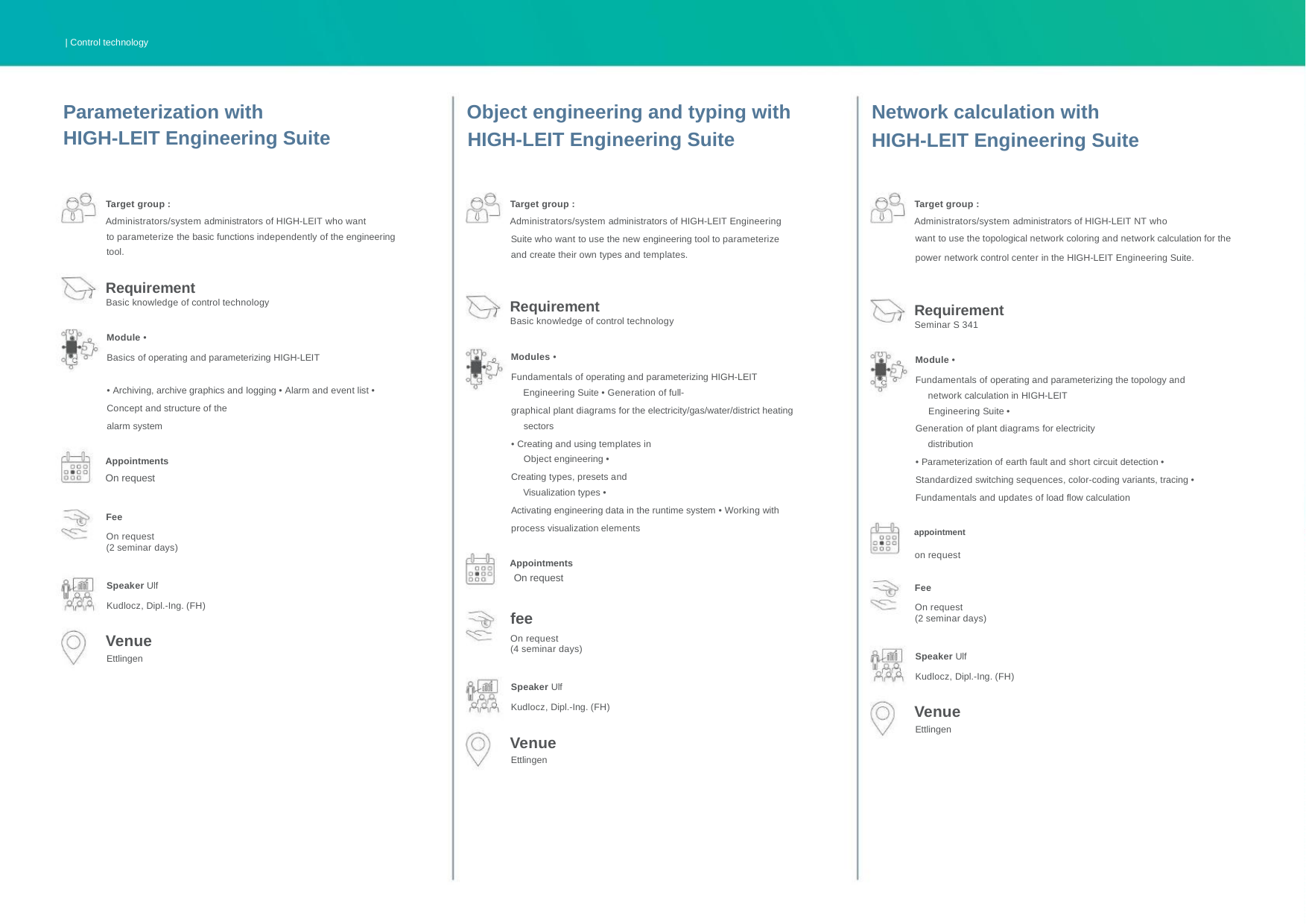

| Control technology
Parameterization with
HIGH-LEIT Engineering Suite
Object engineering and typing with
HIGH-LEIT Engineering Suite
Network calculation with
HIGH-LEIT Engineering Suite
Target group :
Target group :
Target group :
Administrators/system administrators of HIGH-LEIT who want
to parameterize the basic functions independently of the engineering
tool.
Administrators/system administrators of HIGH-LEIT Engineering
Administrators/system administrators of HIGH-LEIT NT who
want to use the topological network coloring and network calculation for the
power network control center in the HIGH-LEIT Engineering Suite.
Suite who want to use the new engineering tool to parameterize
and create their own types and templates.
Requirement
Basic knowledge of control technology
Requirement
Basic knowledge of control technology
Requirement
Seminar S 341
Module •
Modules •
Basics of operating and parameterizing HIGH-LEIT
Module •
Fundamentals of operating and parameterizing HIGH-LEIT
Engineering Suite • Generation of full-
Fundamentals of operating and parameterizing the topology and
network calculation in HIGH-LEIT
• Archiving, archive graphics and logging • Alarm and event list •
Concept and structure of the
graphical plant diagrams for the electricity/gas/water/district heating
sectors
Engineering Suite •
alarm system
Generation of plant diagrams for electricity
distribution
• Creating and using templates in
Object engineering •
Appointments
• Parameterization of earth fault and short circuit detection •
Standardized switching sequences, color-coding variants, tracing •
Fundamentals and updates of load flow calculation
Creating types, presets and
Visualization types •
On request
Activating engineering data in the runtime system • Working with
process visualization elements
Fee
appointment
On request
(2 seminar days)
on request
Appointments
On request
Speaker Ulf
Fee
Kudlocz, Dipl.-Ing. (FH)
On request
(2 seminar days)
fee
Venue
On request
(4 seminar days)
Speaker Ulf
Ettlingen
Kudlocz, Dipl.-Ing. (FH)
Speaker Ulf
Kudlocz, Dipl.-Ing. (FH)
Venue
Ettlingen
Venue
Ettlingen